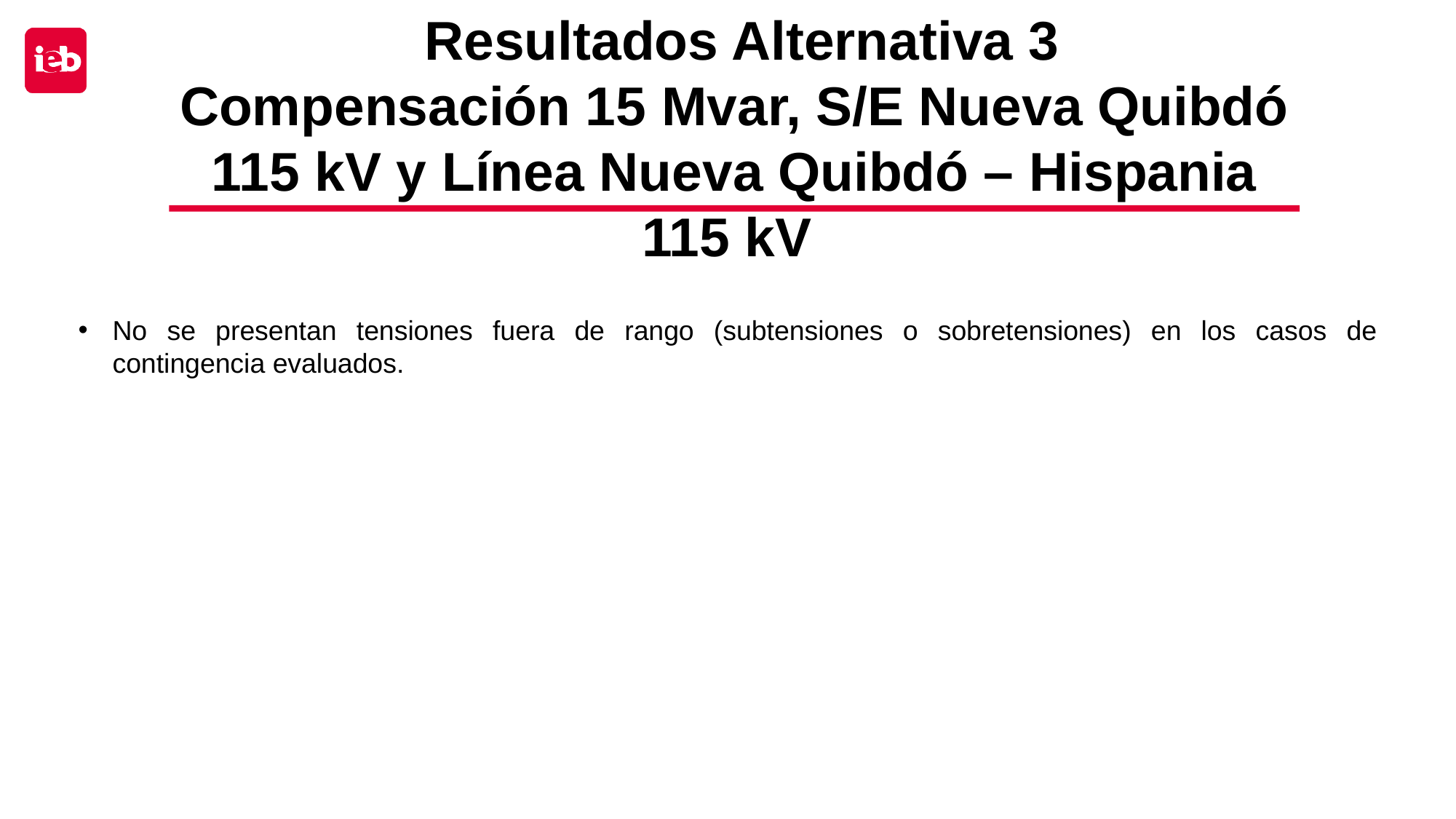

Resultados Alternativa 3
Compensación 15 Mvar, S/E Nueva Quibdó 115 kV y Línea Nueva Quibdó – Hispania 115 kV

No se presentan tensiones fuera de rango (subtensiones o sobretensiones) en los casos de contingencia evaluados.